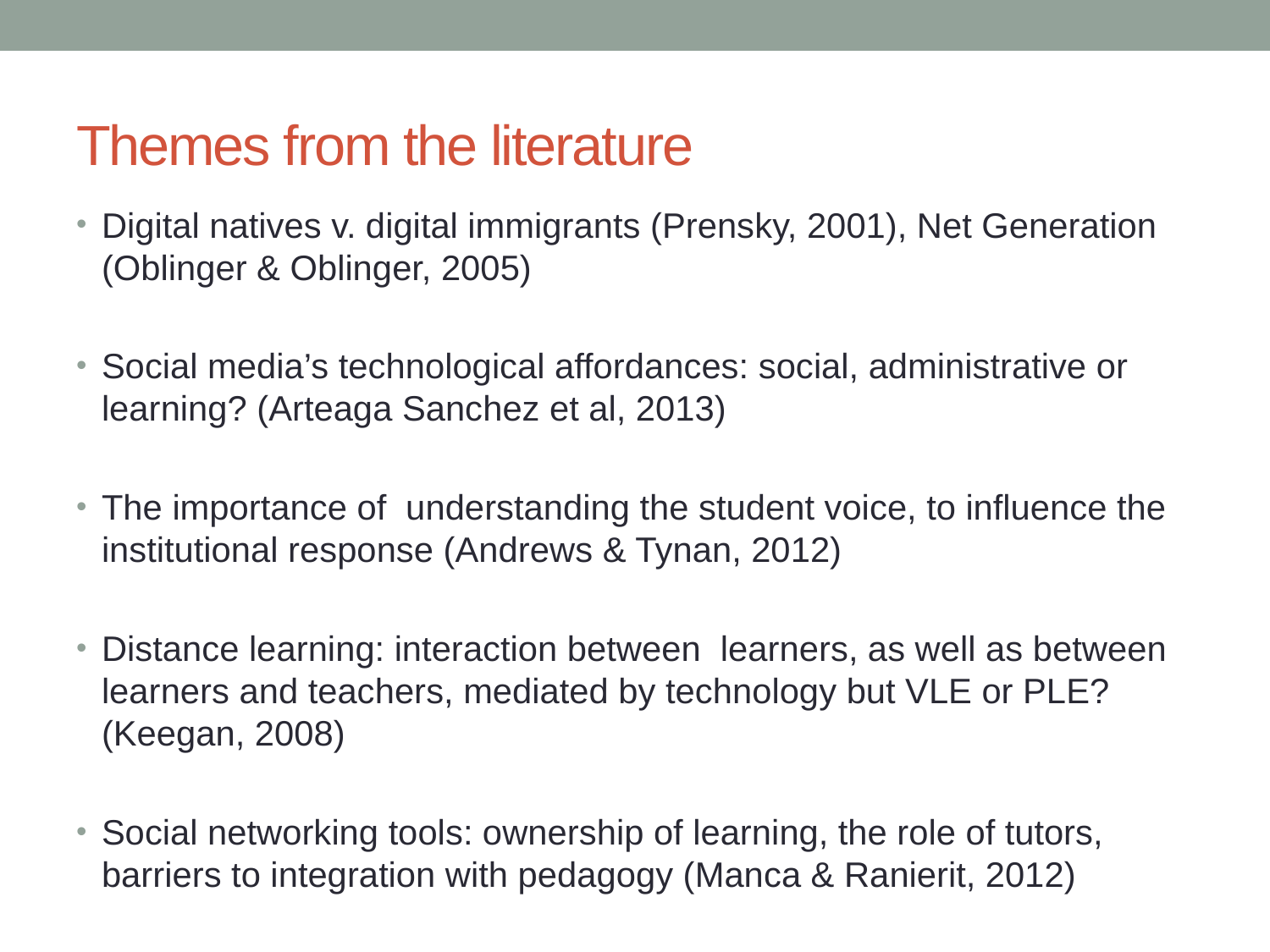

# Themes from the literature
Digital natives v. digital immigrants (Prensky, 2001), Net Generation (Oblinger & Oblinger, 2005)

Social media’s technological affordances: social, administrative or learning? (Arteaga Sanchez et al, 2013)

The importance of  understanding the student voice, to influence the institutional response (Andrews & Tynan, 2012)

Distance learning: interaction between  learners, as well as between learners and teachers, mediated by technology but VLE or PLE? (Keegan, 2008)

Social networking tools: ownership of learning, the role of tutors, barriers to integration with pedagogy (Manca & Ranierit, 2012)